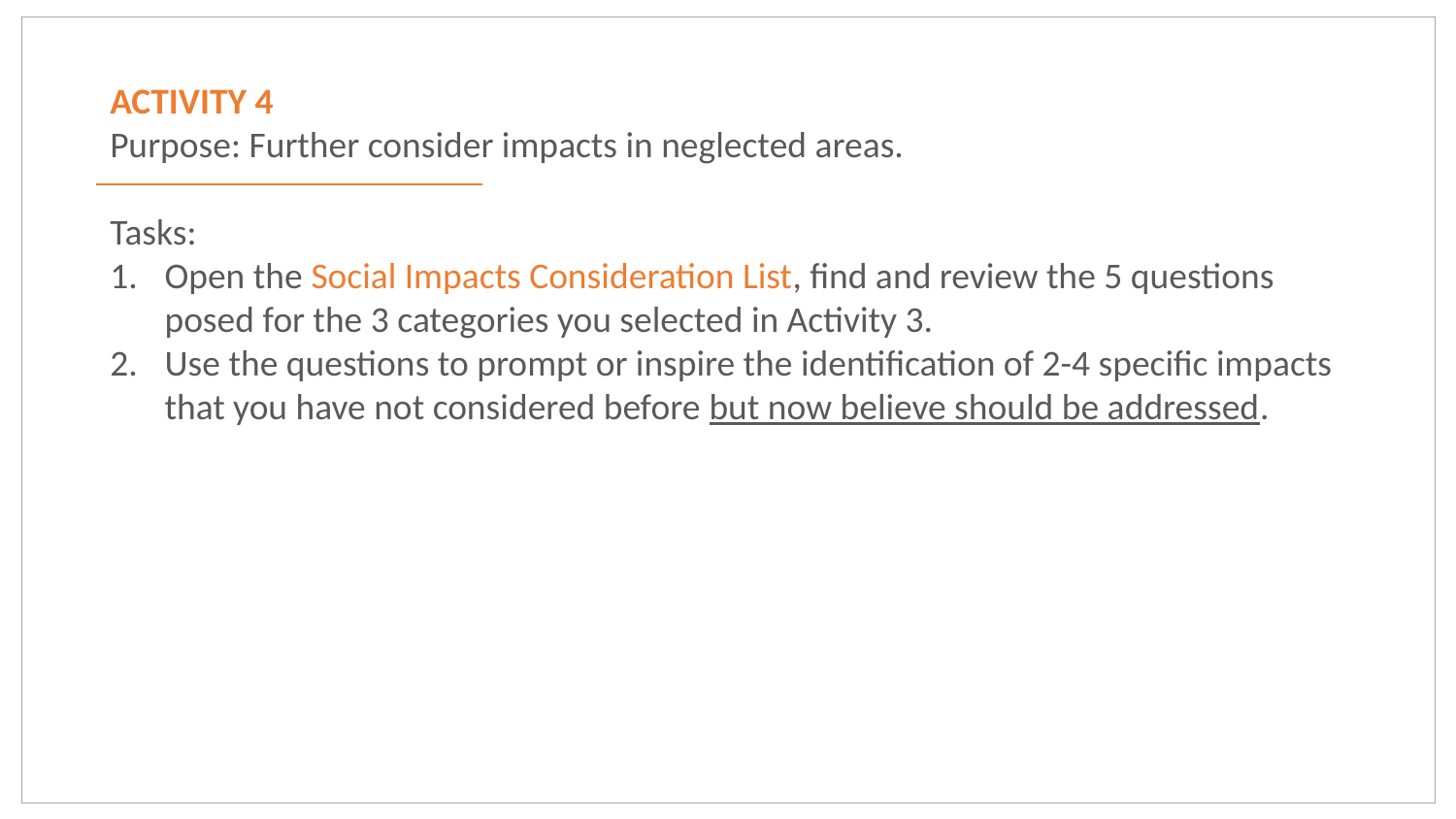

ACTIVITY 4
Purpose: Further consider impacts in neglected areas.

Tasks:
Open the Social Impacts Consideration List, find and review the 5 questions posed for the 3 categories you selected in Activity 3.
Use the questions to prompt or inspire the identification of 2-4 specific impacts that you have not considered before but now believe should be addressed.